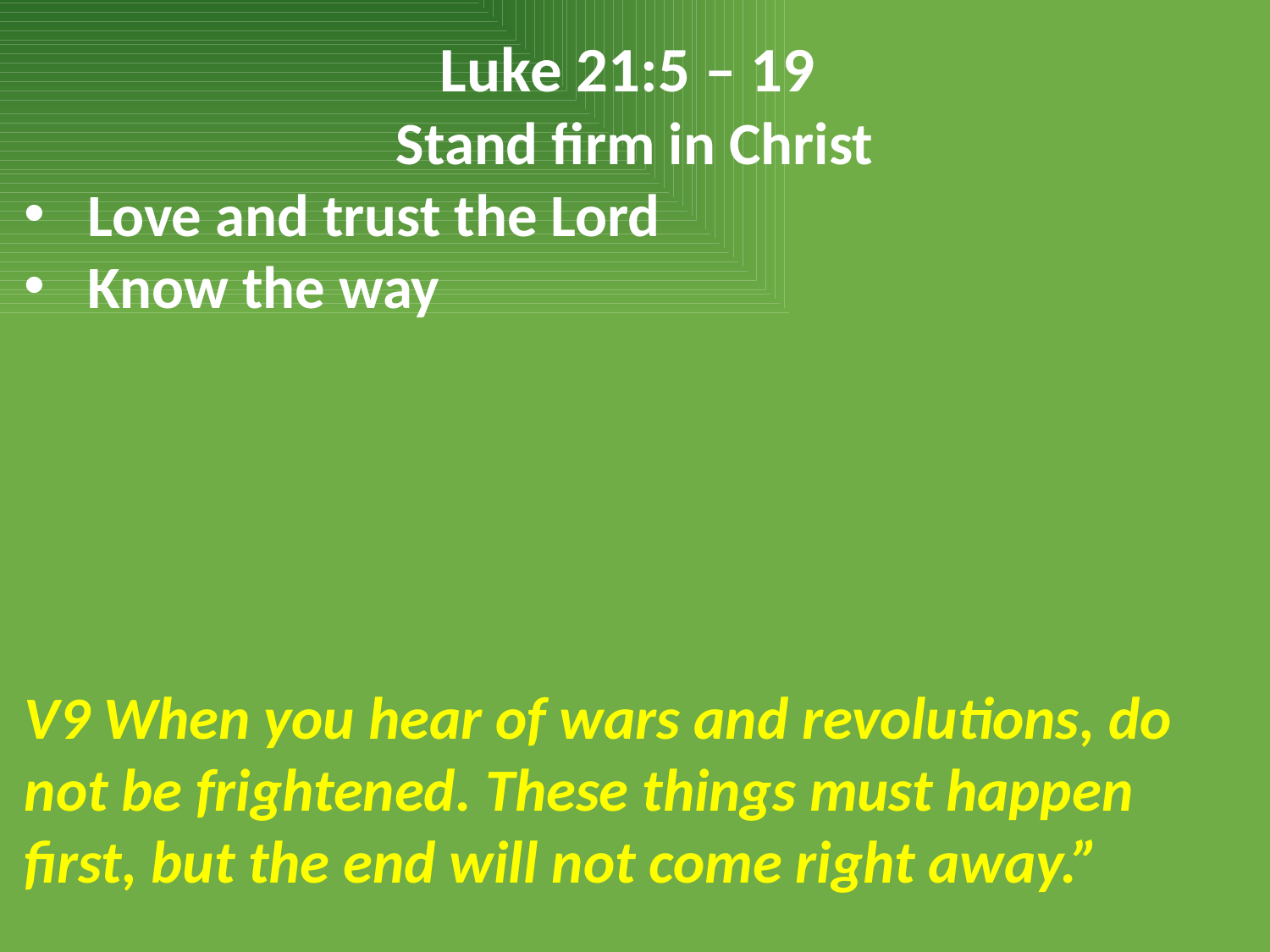

Luke 21:5 – 19
Stand firm in Christ
Love and trust the Lord
Know the way

V9 When you hear of wars and revolutions, do not be frightened. These things must happen first, but the end will not come right away.”